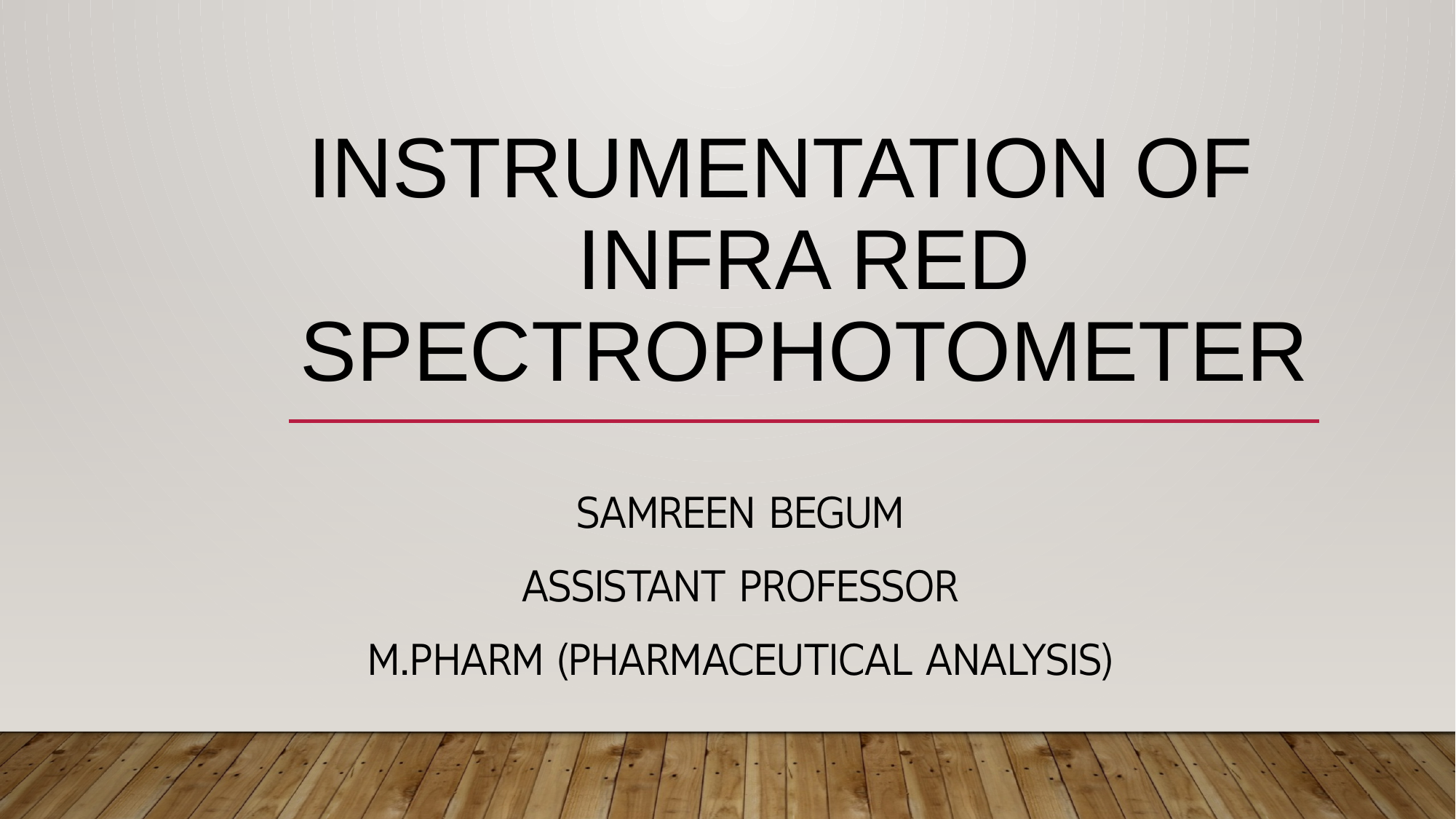

# INSTRUMENTATION OF Infra red spectrophotometeR
Samreen Begum
Assistant professor
M.Pharm (Pharmaceutical analysis)